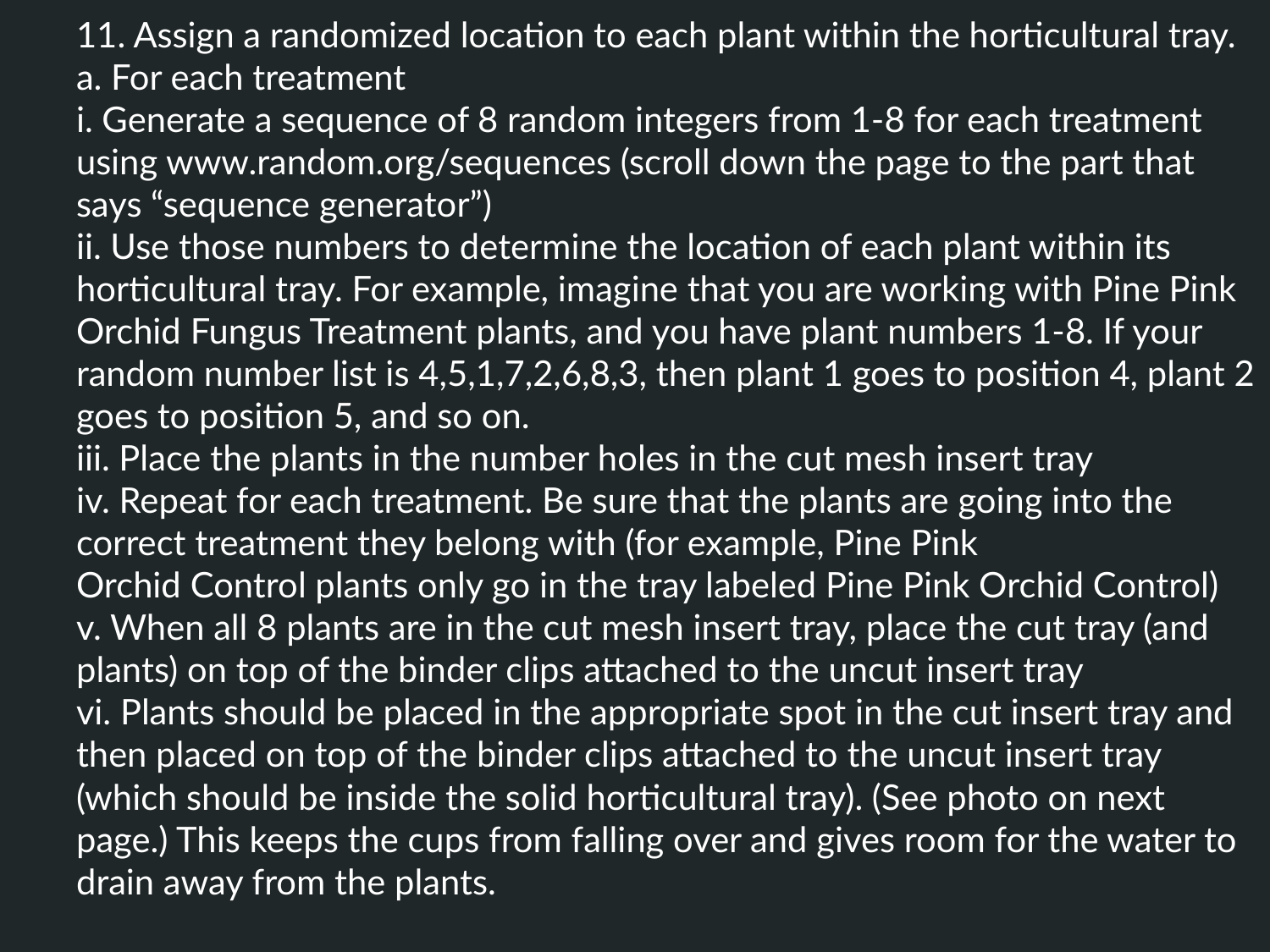

11. Assign a randomized location to each plant within the horticultural tray.
a. For each treatment
i. Generate a sequence of 8 random integers from 1-8 for each treatment using www.random.org/sequences (scroll down the page to the part that says “sequence generator”)
ii. Use those numbers to determine the location of each plant within its horticultural tray. For example, imagine that you are working with Pine Pink Orchid Fungus Treatment plants, and you have plant numbers 1-8. If your random number list is 4,5,1,7,2,6,8,3, then plant 1 goes to position 4, plant 2 goes to position 5, and so on.
iii. Place the plants in the number holes in the cut mesh insert tray
iv. Repeat for each treatment. Be sure that the plants are going into the correct treatment they belong with (for example, Pine Pink
Orchid Control plants only go in the tray labeled Pine Pink Orchid Control)
v. When all 8 plants are in the cut mesh insert tray, place the cut tray (and plants) on top of the binder clips attached to the uncut insert tray
vi. Plants should be placed in the appropriate spot in the cut insert tray and then placed on top of the binder clips attached to the uncut insert tray (which should be inside the solid horticultural tray). (See photo on next page.) This keeps the cups from falling over and gives room for the water to drain away from the plants.